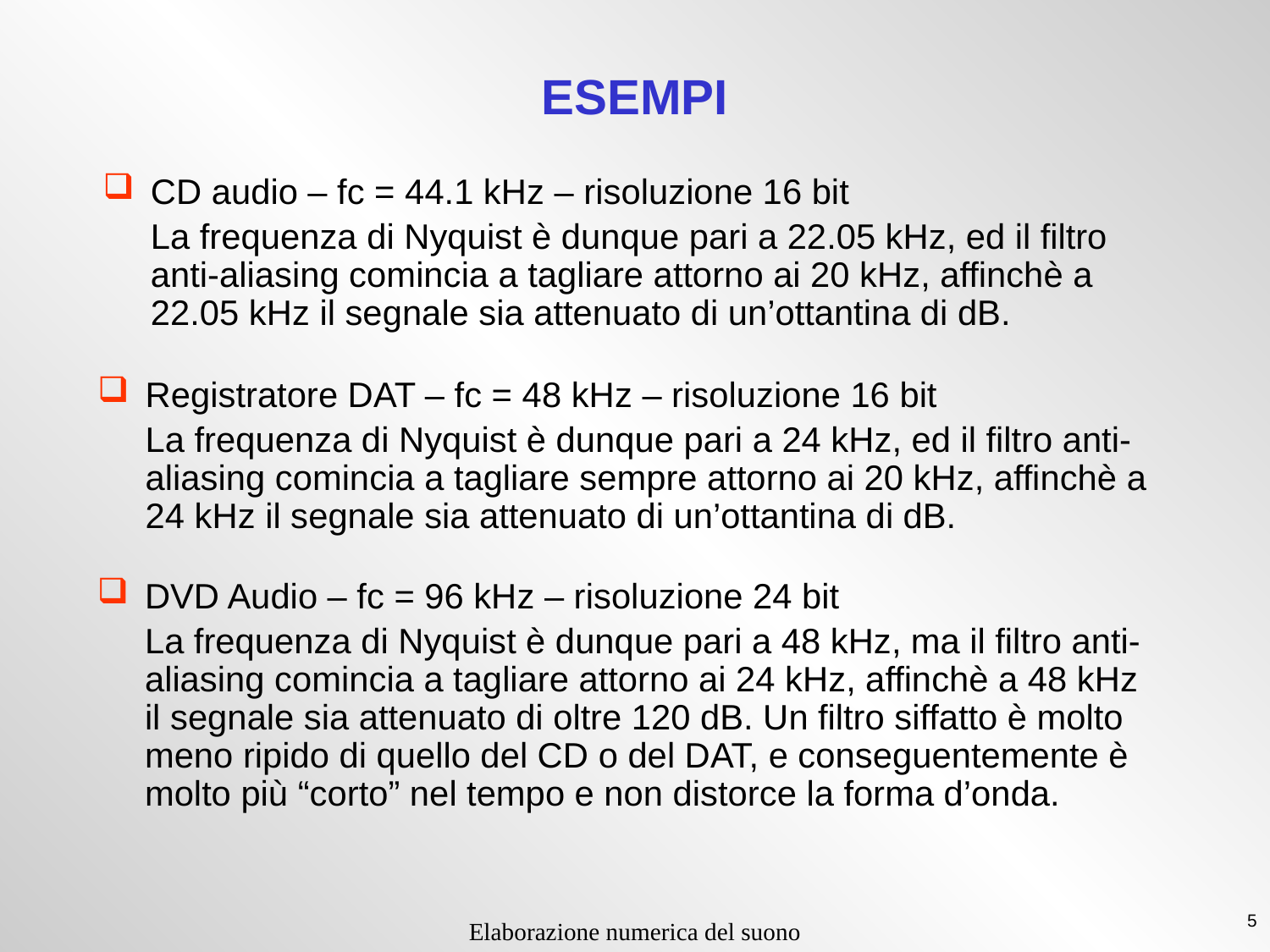

# ESEMPI
CD audio – fc = 44.1 kHz – risoluzione 16 bit
	La frequenza di Nyquist è dunque pari a 22.05 kHz, ed il filtro anti-aliasing comincia a tagliare attorno ai 20 kHz, affinchè a 22.05 kHz il segnale sia attenuato di un’ottantina di dB.
Registratore DAT – fc = 48 kHz – risoluzione 16 bit
	La frequenza di Nyquist è dunque pari a 24 kHz, ed il filtro anti-aliasing comincia a tagliare sempre attorno ai 20 kHz, affinchè a 24 kHz il segnale sia attenuato di un’ottantina di dB.
DVD Audio – fc = 96 kHz – risoluzione 24 bit
	La frequenza di Nyquist è dunque pari a 48 kHz, ma il filtro anti-aliasing comincia a tagliare attorno ai 24 kHz, affinchè a 48 kHz il segnale sia attenuato di oltre 120 dB. Un filtro siffatto è molto meno ripido di quello del CD o del DAT, e conseguentemente è molto più “corto” nel tempo e non distorce la forma d’onda.
5
Elaborazione numerica del suono